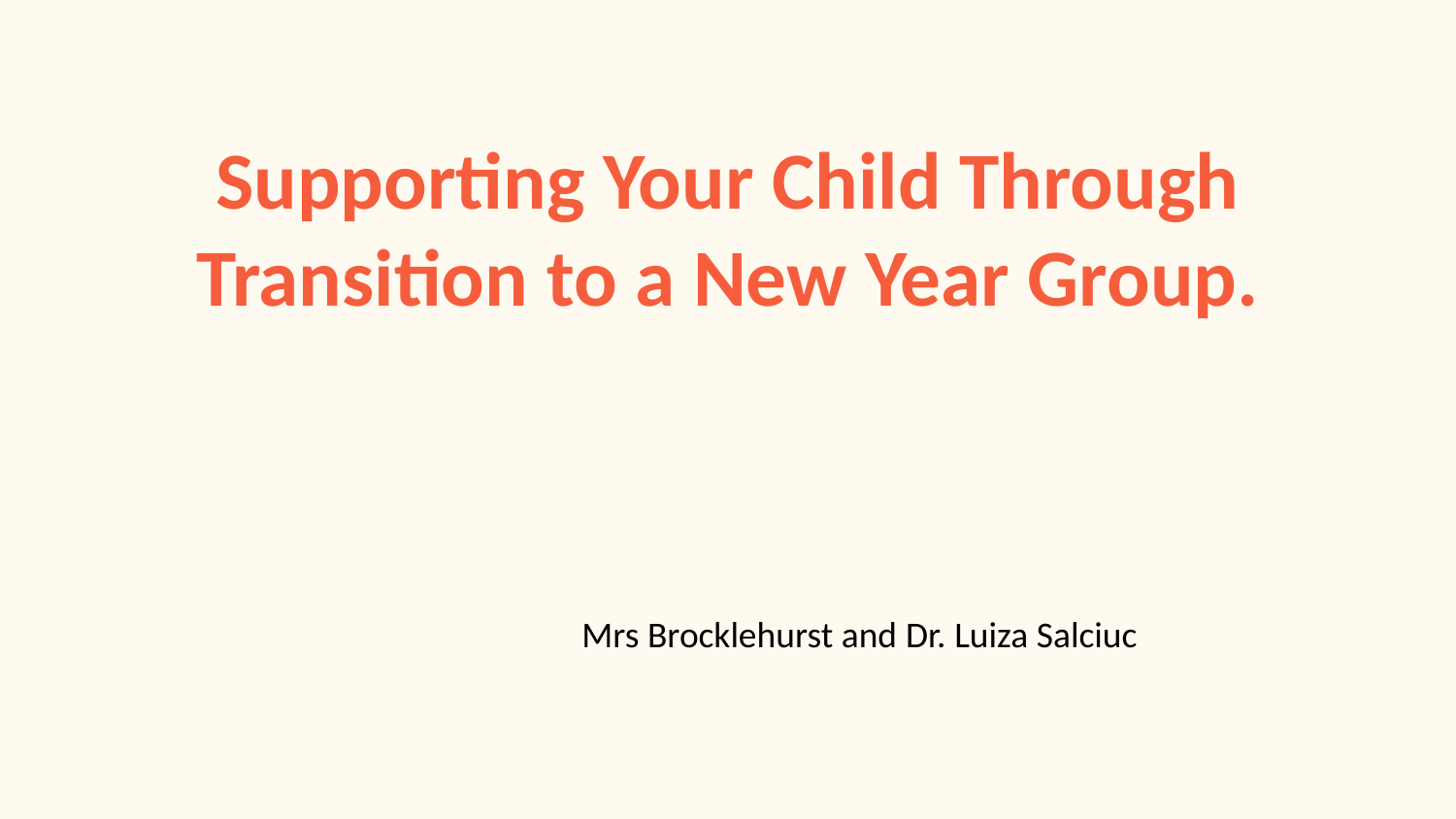

Supporting Your Child Through Transition to a New Year Group.
Mrs Brocklehurst and Dr. Luiza Salciuc